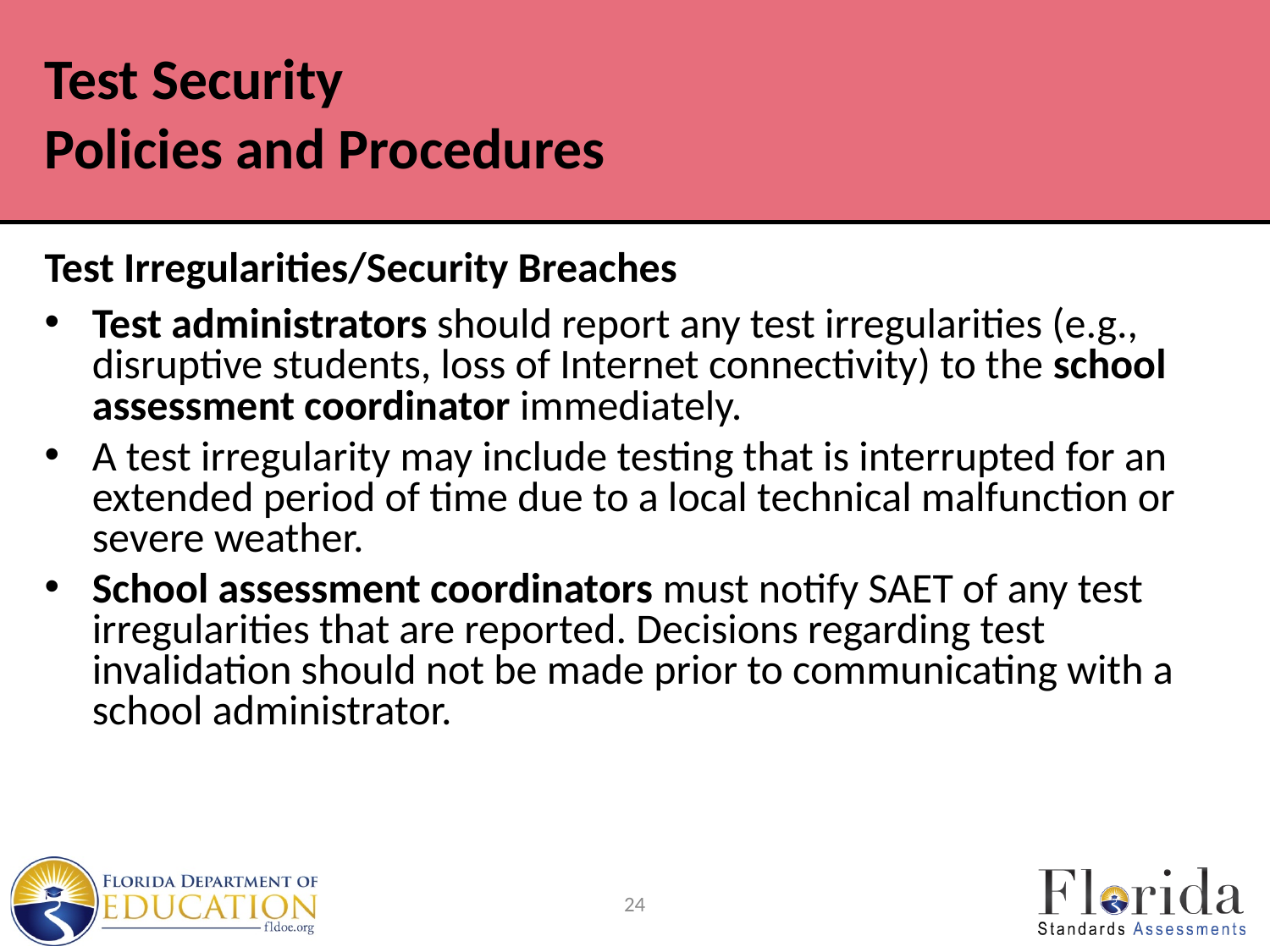

# Test Security Policies and Procedures
Test Irregularities/Security Breaches
Test administrators should report any test irregularities (e.g., disruptive students, loss of Internet connectivity) to the school assessment coordinator immediately.
A test irregularity may include testing that is interrupted for an extended period of time due to a local technical malfunction or severe weather.
School assessment coordinators must notify SAET of any test irregularities that are reported. Decisions regarding test invalidation should not be made prior to communicating with a school administrator.
24